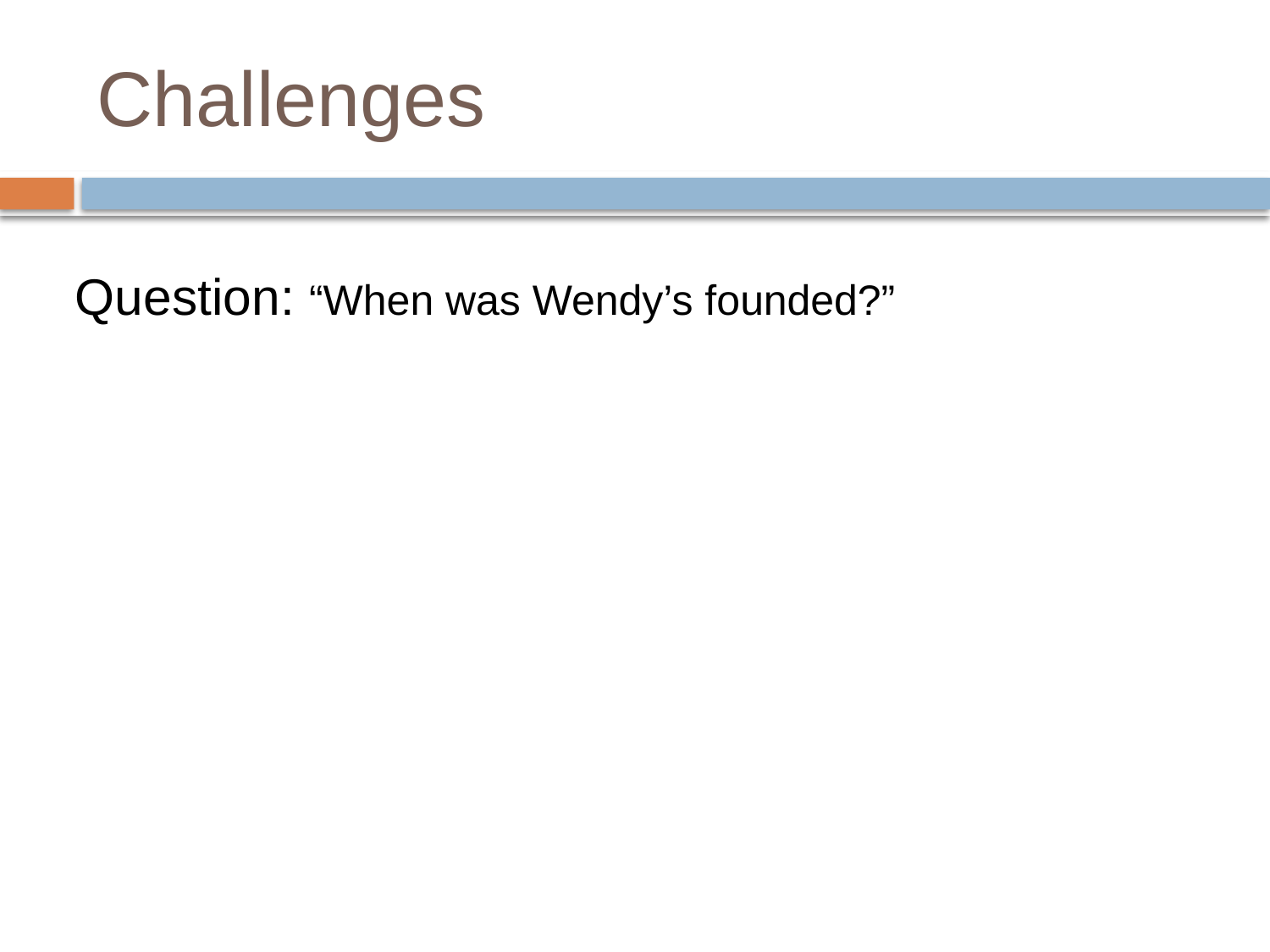

# Challenges

Question: “When was Wendy’s founded?”